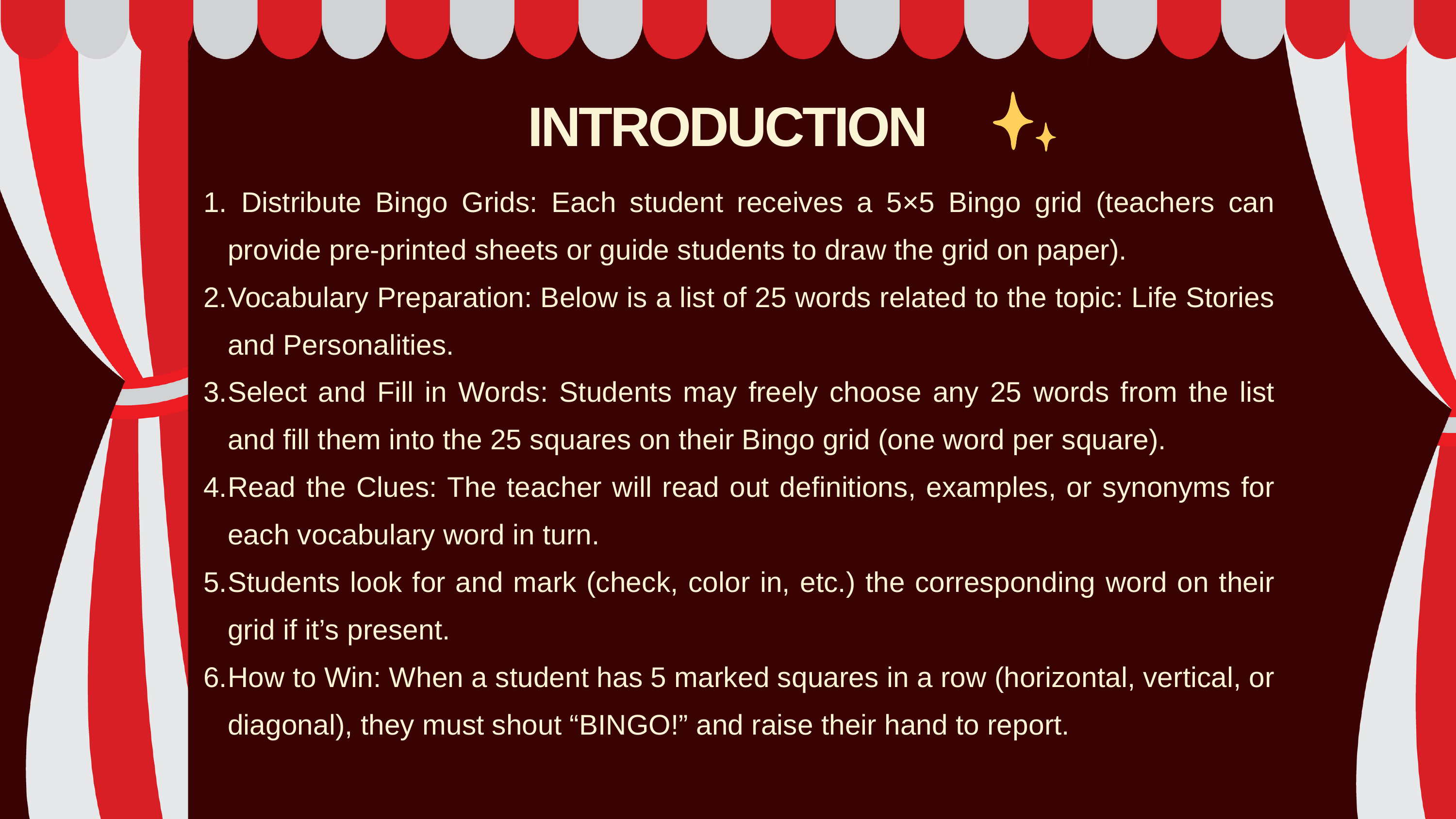

INTRODUCTION

 Distribute Bingo Grids: Each student receives a 5×5 Bingo grid (teachers can provide pre-printed sheets or guide students to draw the grid on paper).
Vocabulary Preparation: Below is a list of 25 words related to the topic: Life Stories and Personalities.
Select and Fill in Words: Students may freely choose any 25 words from the list and fill them into the 25 squares on their Bingo grid (one word per square).
Read the Clues: The teacher will read out definitions, examples, or synonyms for each vocabulary word in turn.
Students look for and mark (check, color in, etc.) the corresponding word on their grid if it’s present.
How to Win: When a student has 5 marked squares in a row (horizontal, vertical, or diagonal), they must shout “BINGO!” and raise their hand to report.